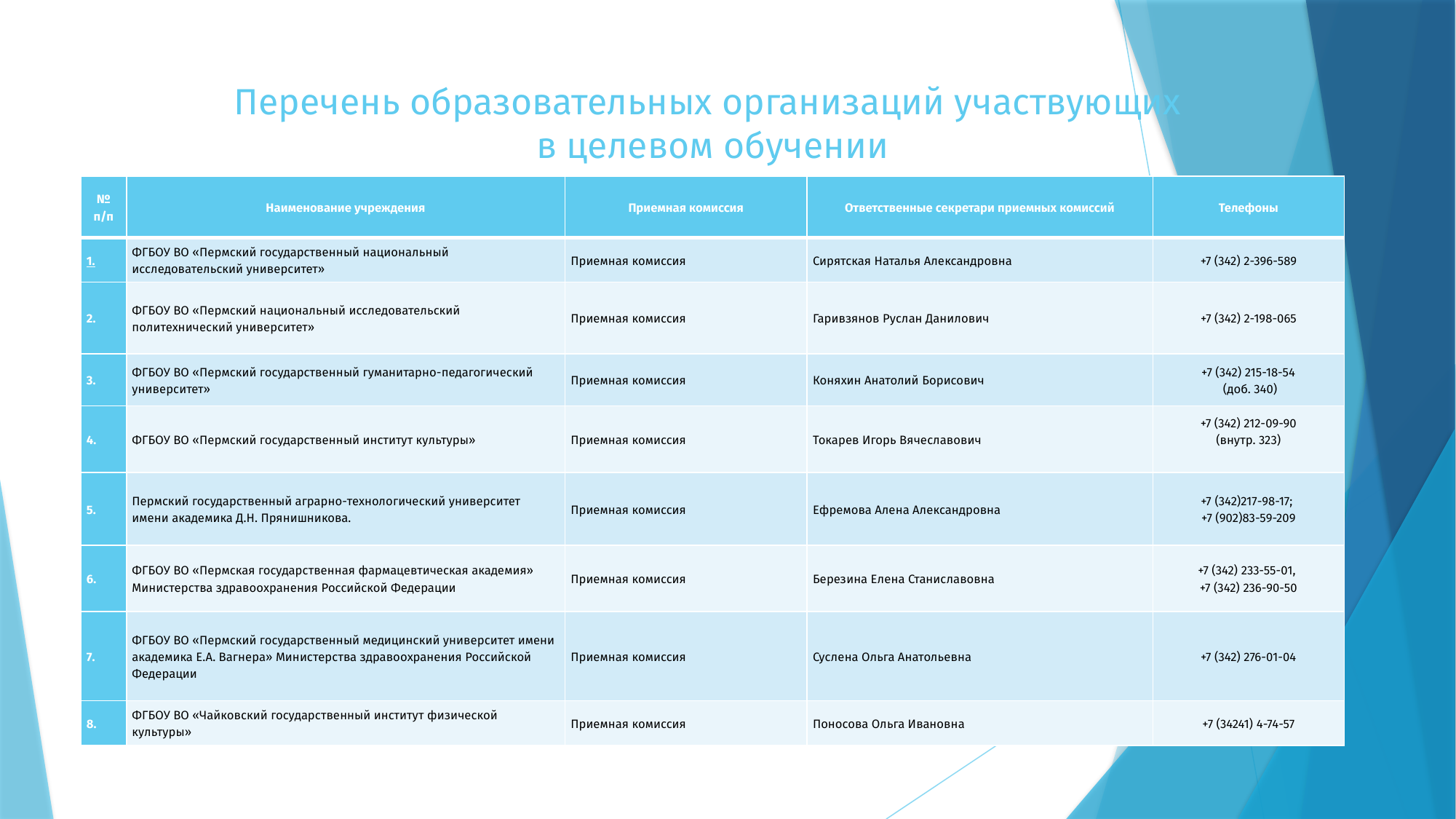

Перечень образовательных организаций высшего образования, расположенных на территории Пермского края

# Перечень образовательных организаций участвующих в целевом обучении
| № п/п | Наименование учреждения | Приемная комиссия | Ответственные секретари приемных комиссий | Телефоны |
| --- | --- | --- | --- | --- |
| 1. | ФГБОУ ВО «Пермский государственный национальный исследовательский университет» | Приемная комиссия | Сирятская Наталья Александровна | +7 (342) 2-396-589 |
| 2. | ФГБОУ ВО «Пермский национальный исследовательский политехнический университет» | Приемная комиссия | Гаривзянов Руслан Данилович | +7 (342) 2-198-065 |
| 3. | ФГБОУ ВО «Пермский государственный гуманитарно-педагогический университет» | Приемная комиссия | Коняхин Анатолий Борисович | +7 (342) 215-18-54 (доб. 340) |
| 4. | ФГБОУ ВО «Пермский государственный институт культуры» | Приемная комиссия | Токарев Игорь Вячеславович | +7 (342) 212-09-90 (внутр. 323) |
| 5. | Пермский государственный аграрно-технологический университет имени академика Д.Н. Прянишникова. | Приемная комиссия | Ефремова Алена Александровна | +7 (342)217-98-17; +7 (902)83-59-209 |
| 6. | ФГБОУ ВО «Пермская государственная фармацевтическая академия» Министерства здравоохранения Российской Федерации | Приемная комиссия | Березина Елена Станиславовна | +7 (342) 233-55-01, +7 (342) 236-90-50 |
| 7. | ФГБОУ ВО «Пермский государственный медицинский университет имени академика Е.А. Вагнера» Министерства здравоохранения Российской Федерации | Приемная комиссия | Суслена Ольга Анатольевна | +7 (342) 276-01-04 |
| 8. | ФГБОУ ВО «Чайковский государственный институт физической культуры» | Приемная комиссия | Поносова Ольга Ивановна | +7 (34241) 4-74-57 |